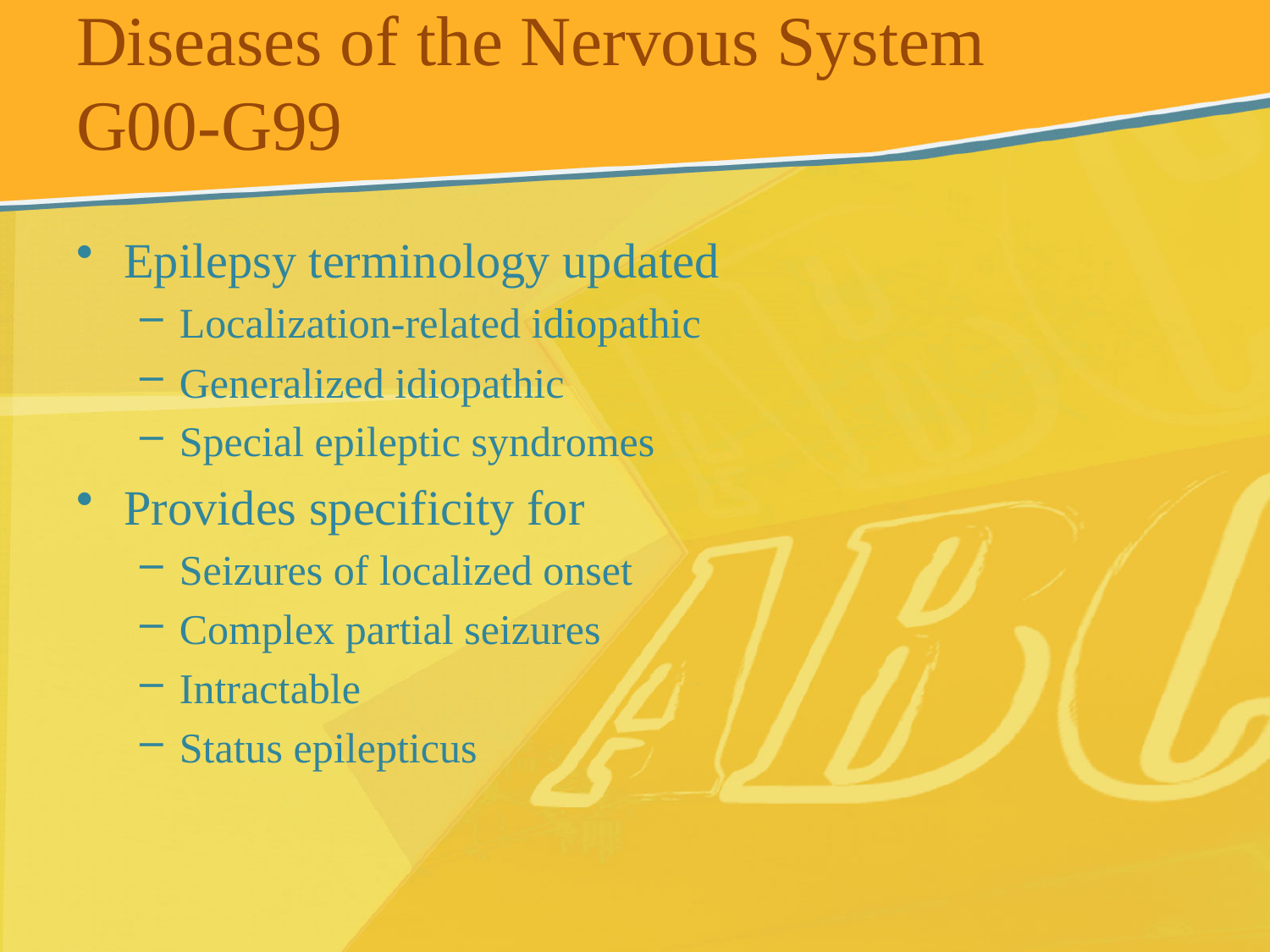

# Diseases of the Nervous System G00-G99
Epilepsy terminology updated
Localization-related idiopathic
Generalized idiopathic
Special epileptic syndromes
Provides specificity for
Seizures of localized onset
Complex partial seizures
Intractable
Status epilepticus